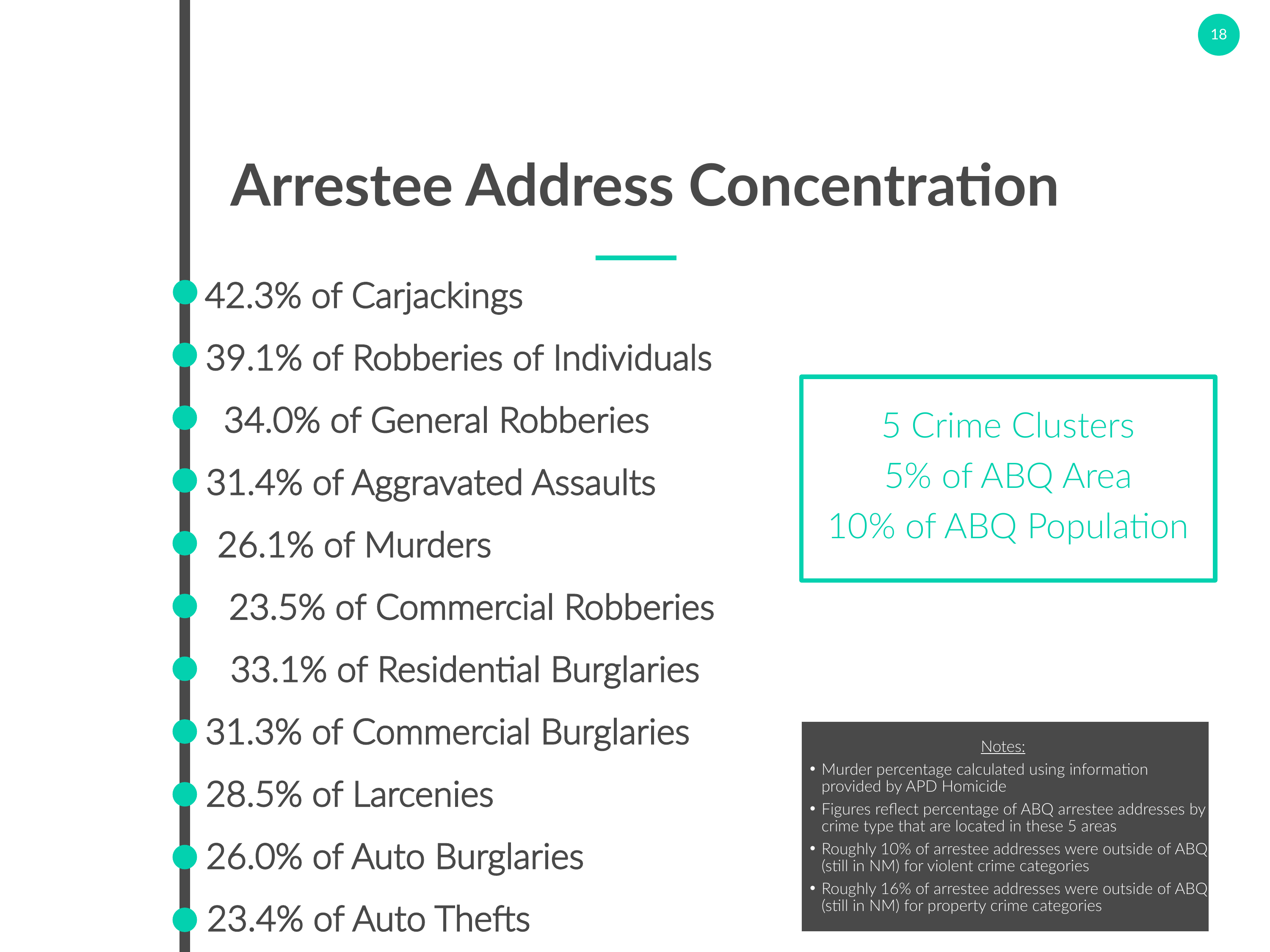

Arrestee Address Concentration

42.3% of Carjackings

39.1% of Robberies of Individuals

5 Crime Clusters
5% of ABQ Area
10% of ABQ Population

34.0% of General Robberies

31.4% of Aggravated Assaults

26.1% of Murders

23.5% of Commercial Robberies

33.1% of Residential Burglaries

31.3% of Commercial Burglaries

Notes:
Murder percentage calculated using information provided by APD Homicide
Figures reflect percentage of ABQ arrestee addresses by crime type that are located in these 5 areas
Roughly 10% of arrestee addresses were outside of ABQ (still in NM) for violent crime categories
Roughly 16% of arrestee addresses were outside of ABQ (still in NM) for property crime categories
28.5% of Larcenies

26.0% of Auto Burglaries

23.4% of Auto Thefts